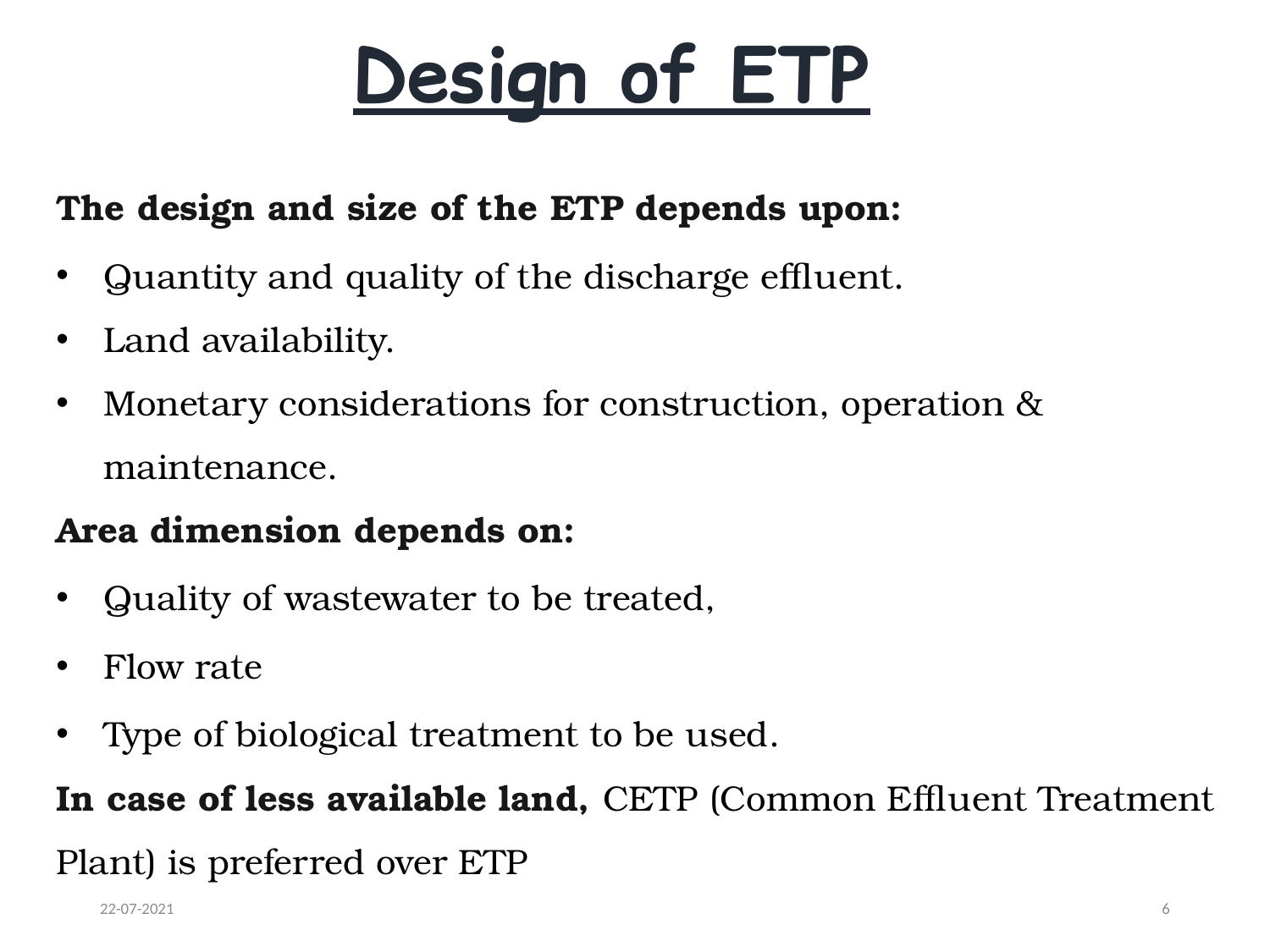

# Design of ETP
The design and size of the ETP depends upon:
Quantity and quality of the discharge effluent.
Land availability.
Monetary considerations for construction, operation & maintenance.
Area dimension depends on:
Quality of wastewater to be treated,
Flow rate
Type of biological treatment to be used.
In case of less available land, CETP (Common Effluent Treatment  Plant) is preferred over ETP
22-07-2021
6